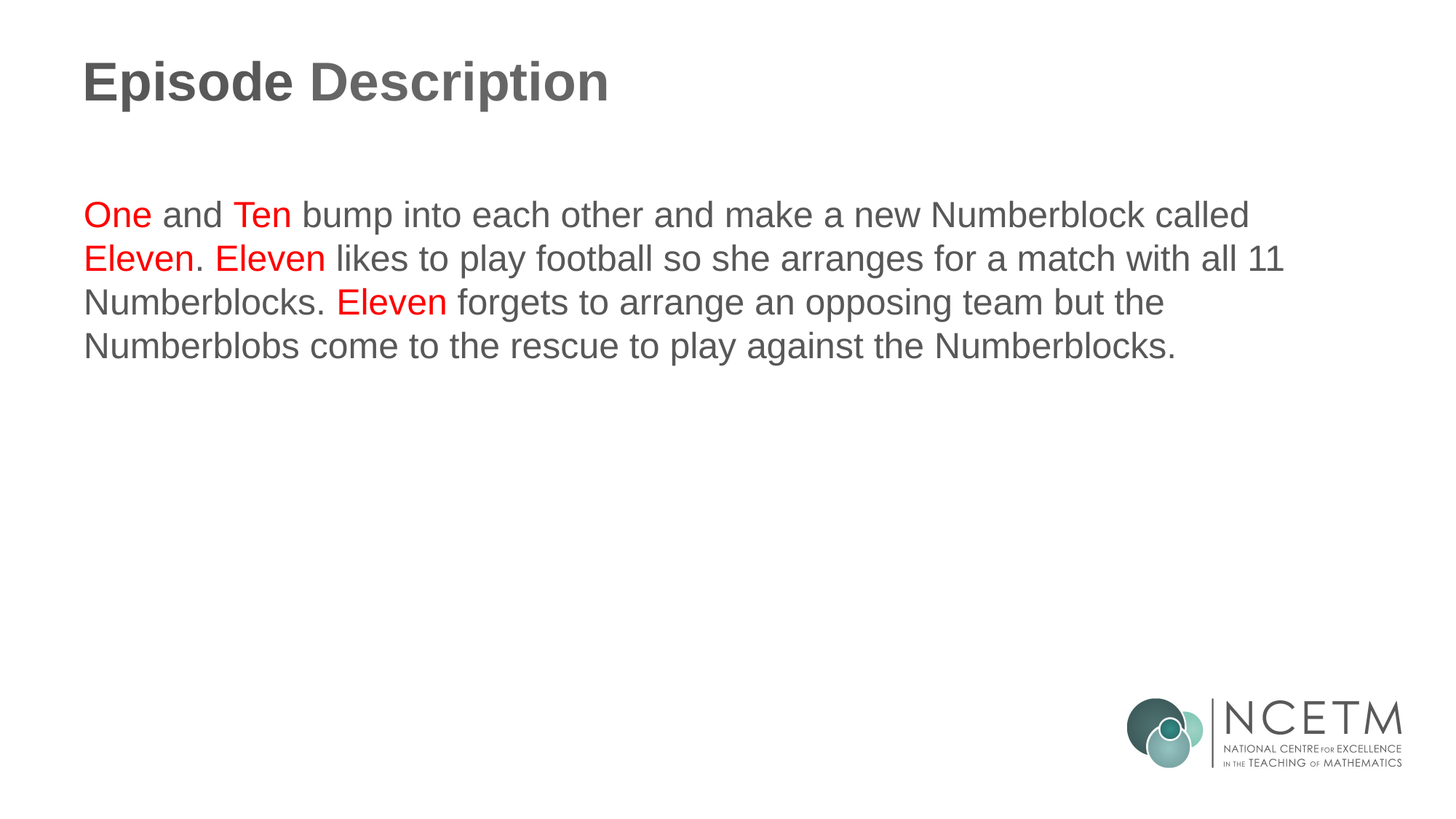

# Episode Description
One and Ten bump into each other and make a new Numberblock called Eleven. Eleven likes to play football so she arranges for a match with all 11 Numberblocks. Eleven forgets to arrange an opposing team but the Numberblobs come to the rescue to play against the Numberblocks.